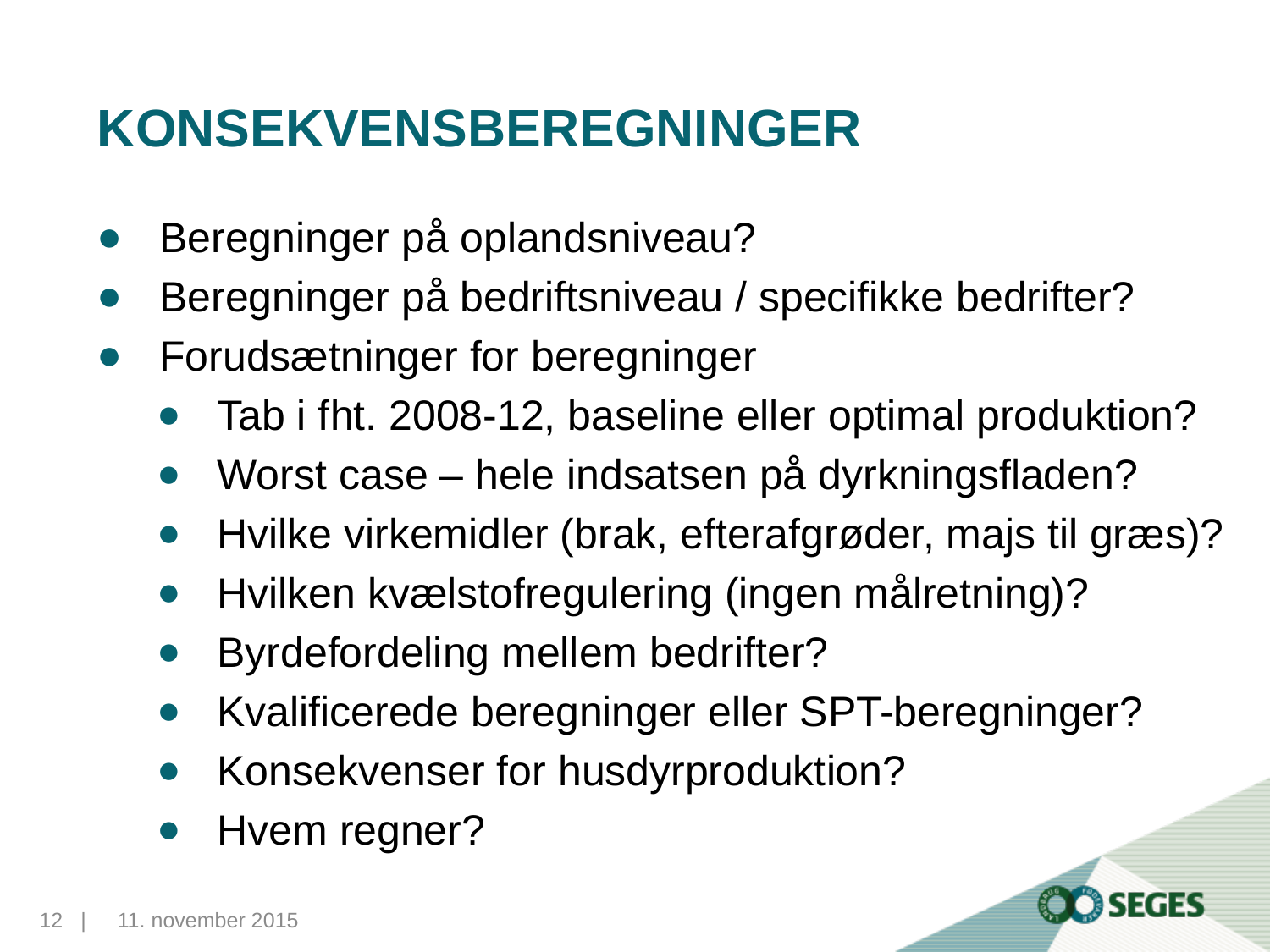

# Konsekvensberegninger
Beregninger på oplandsniveau?
Beregninger på bedriftsniveau / specifikke bedrifter?
Forudsætninger for beregninger
Tab i fht. 2008-12, baseline eller optimal produktion?
Worst case – hele indsatsen på dyrkningsfladen?
Hvilke virkemidler (brak, efterafgrøder, majs til græs)?
Hvilken kvælstofregulering (ingen målretning)?
Byrdefordeling mellem bedrifter?
Kvalificerede beregninger eller SPT-beregninger?
Konsekvenser for husdyrproduktion?
Hvem regner?

12...|
11. november 2015